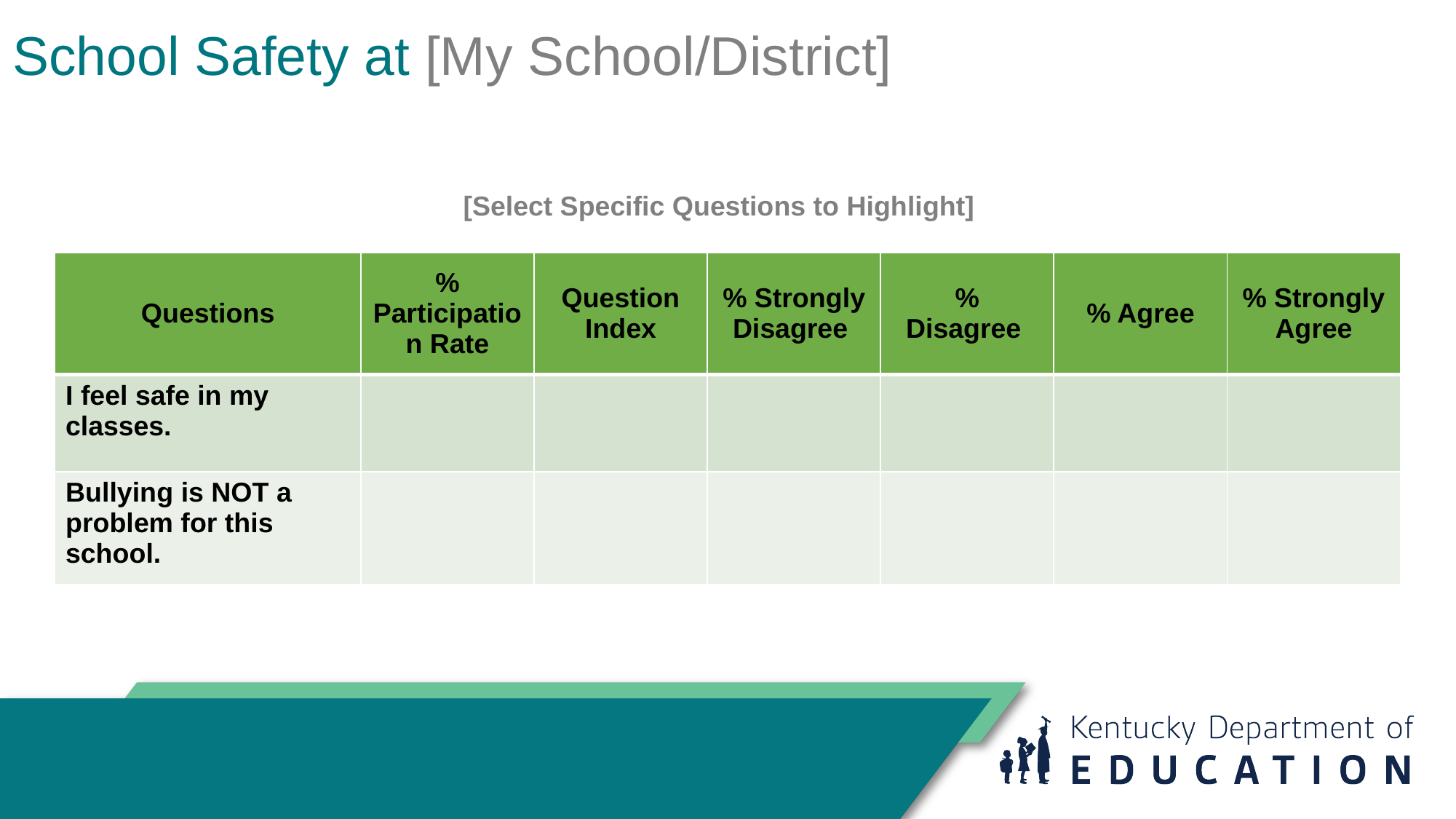

# School Safety at [My School/District]
[Select Specific Questions to Highlight]
| Questions | % Participation Rate | Question Index | % Strongly Disagree | % Disagree | % Agree | % Strongly Agree |
| --- | --- | --- | --- | --- | --- | --- |
| I feel safe in my classes. |  |  |  |  |  |  |
| Bullying is NOT a problem for this school. |  |  |  |  |  |  |